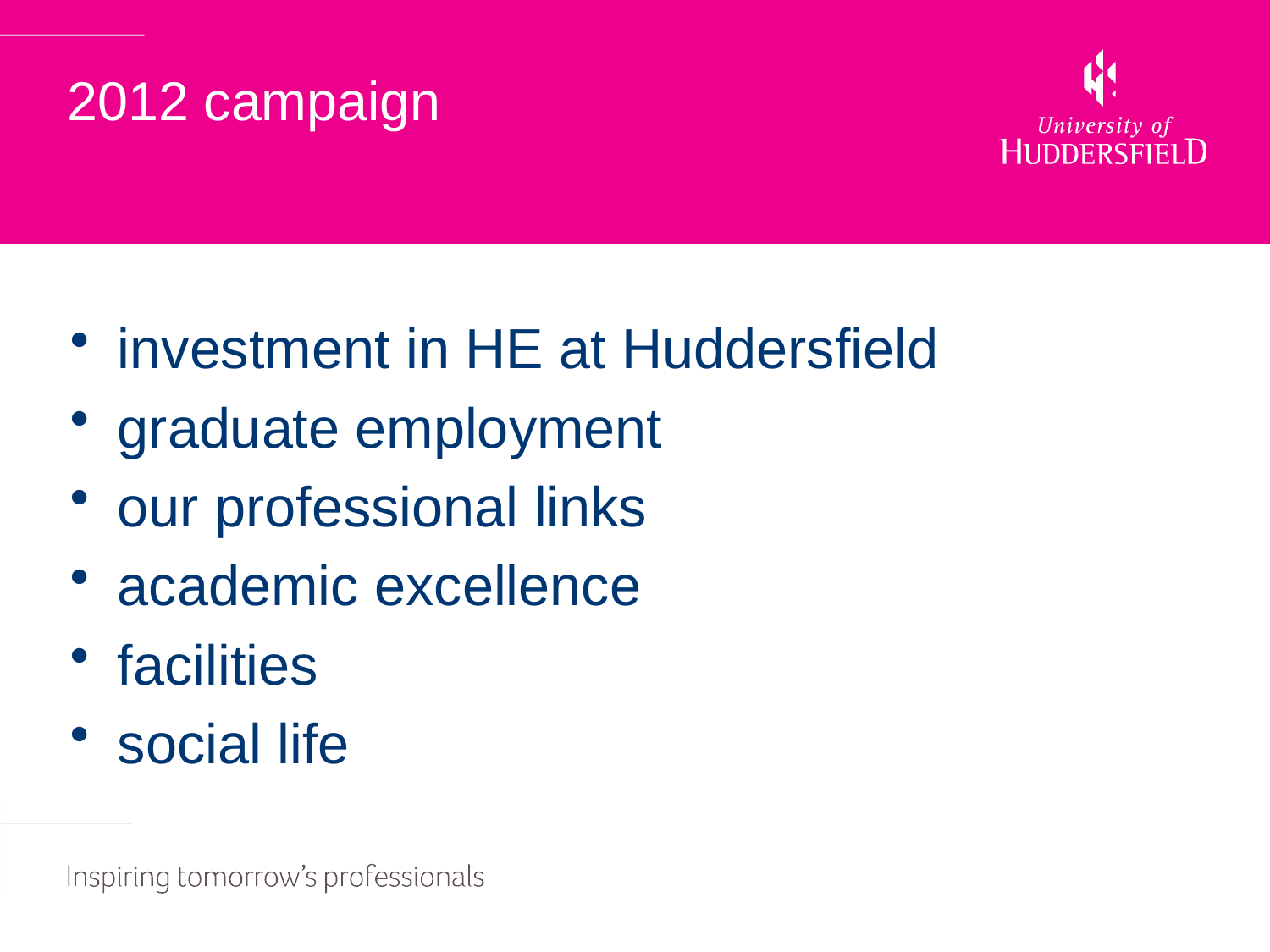

# 2012 campaign
investment in HE at Huddersfield
graduate employment
our professional links
academic excellence
facilities
social life